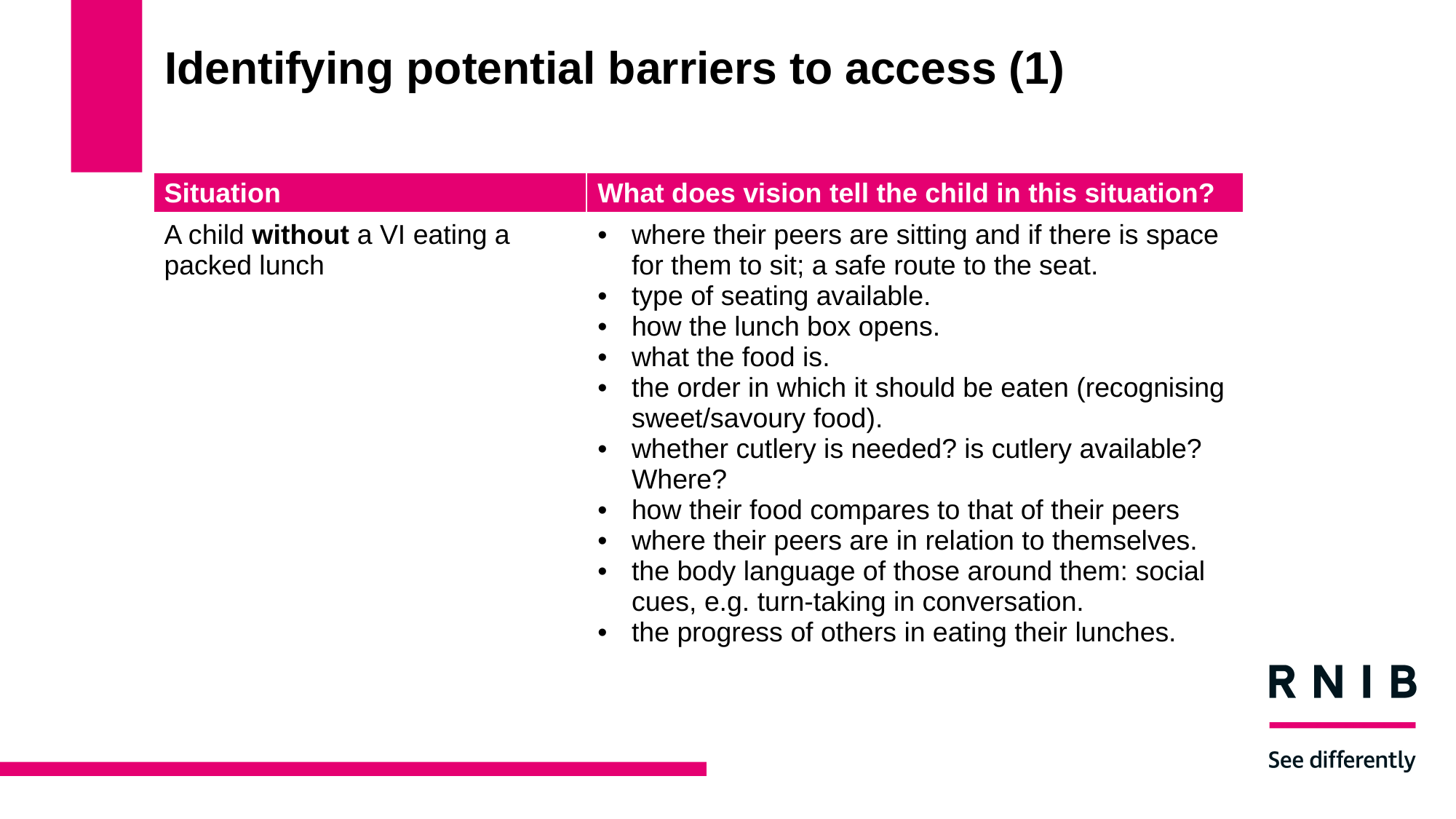

# Identifying potential barriers to access (1)
| Situation | What does vision tell the child in this situation? |
| --- | --- |
| A child without a VI eating a packed lunch | where their peers are sitting and if there is space for them to sit; a safe route to the seat. type of seating available. how the lunch box opens. what the food is. the order in which it should be eaten (recognising sweet/savoury food). whether cutlery is needed? is cutlery available? Where? how their food compares to that of their peers where their peers are in relation to themselves. the body language of those around them: social cues, e.g. turn-taking in conversation. the progress of others in eating their lunches. |